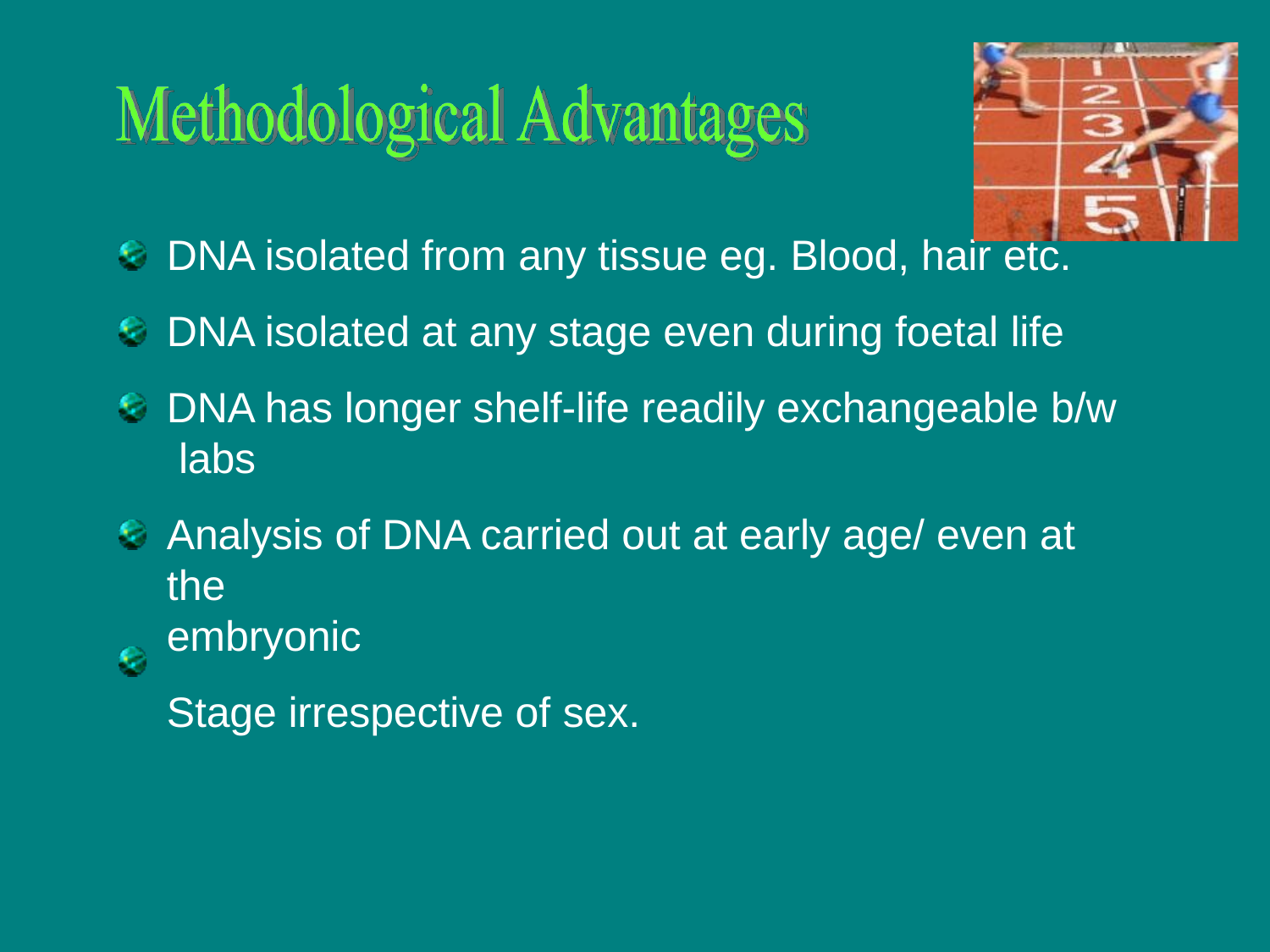

DNA isolated from any tissue eg. Blood, hair etc.  DNA isolated at any stage even during foetal life
DNA has longer shelf-life readily exchangeable b/w  labs
Analysis of DNA carried out at early age/ even at the
embryonic
Stage irrespective of sex.